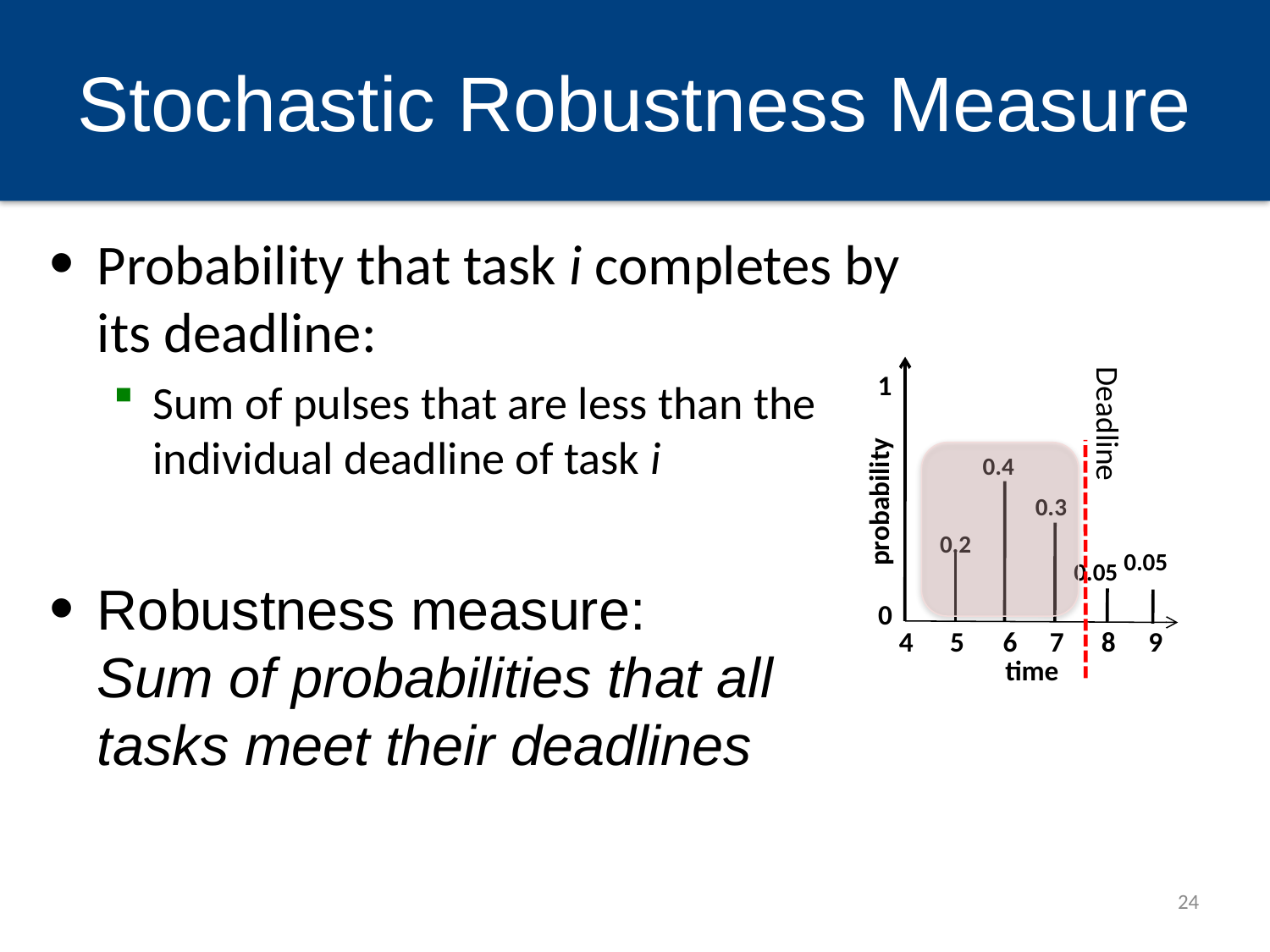

# Stochastic Robustness Measure
Probability that task i completes by its deadline:
Sum of pulses that are less than the individual deadline of task i

Robustness measure:
Sum of probabilities that all tasks meet their deadlines
1
0.4
probability
0.3
0.2
0.05
0.05
0
9
4
5
6
7
8
time
Deadline

24